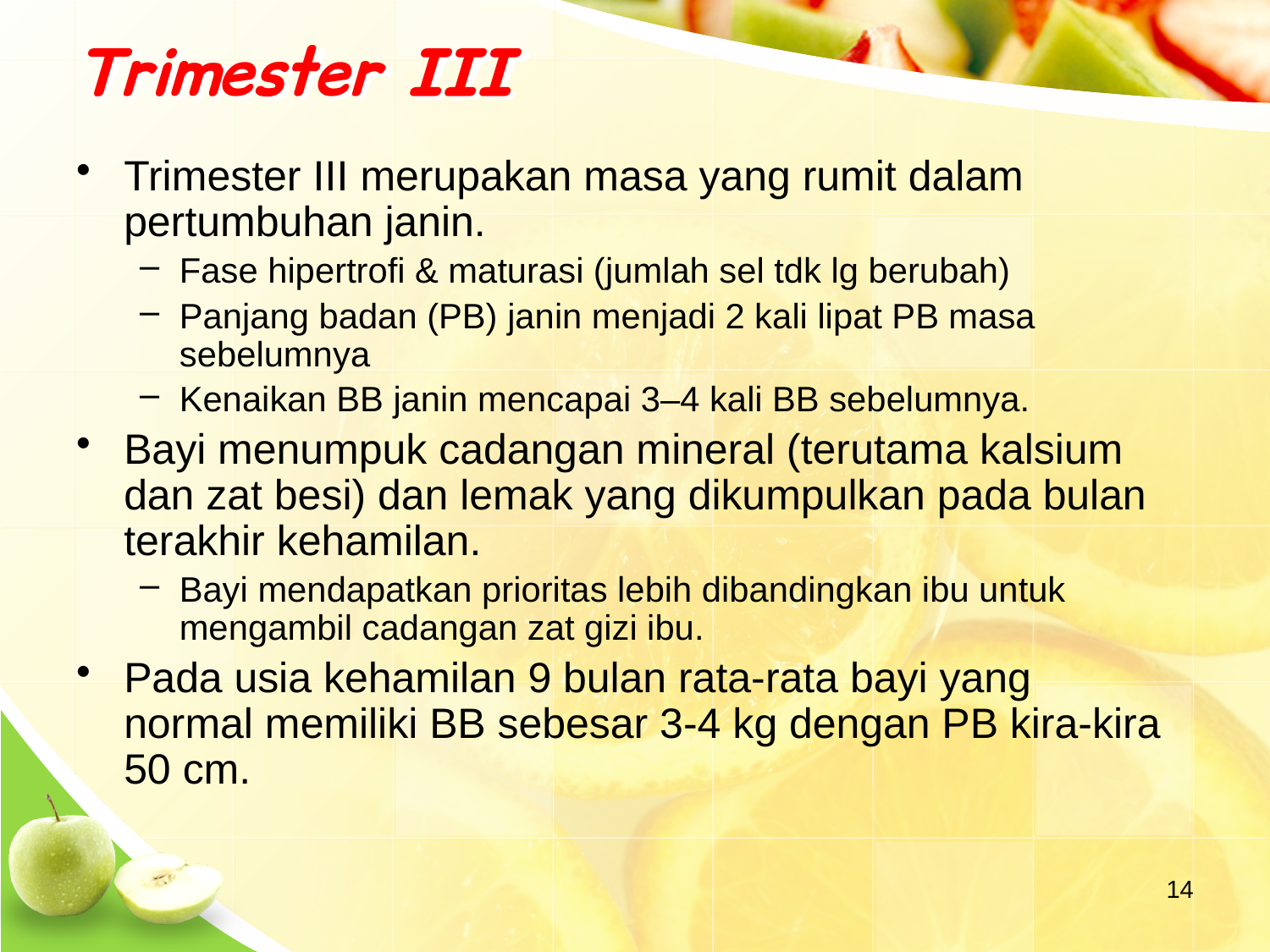

# Trimester III
Trimester III merupakan masa yang rumit dalam pertumbuhan janin.
Fase hipertrofi & maturasi (jumlah sel tdk lg berubah)
Panjang badan (PB) janin menjadi 2 kali lipat PB masa sebelumnya
Kenaikan BB janin mencapai 3–4 kali BB sebelumnya.
Bayi menumpuk cadangan mineral (terutama kalsium dan zat besi) dan lemak yang dikumpulkan pada bulan terakhir kehamilan.
Bayi mendapatkan prioritas lebih dibandingkan ibu untuk mengambil cadangan zat gizi ibu.
Pada usia kehamilan 9 bulan rata-rata bayi yang normal memiliki BB sebesar 3-4 kg dengan PB kira-kira 50 cm.
14